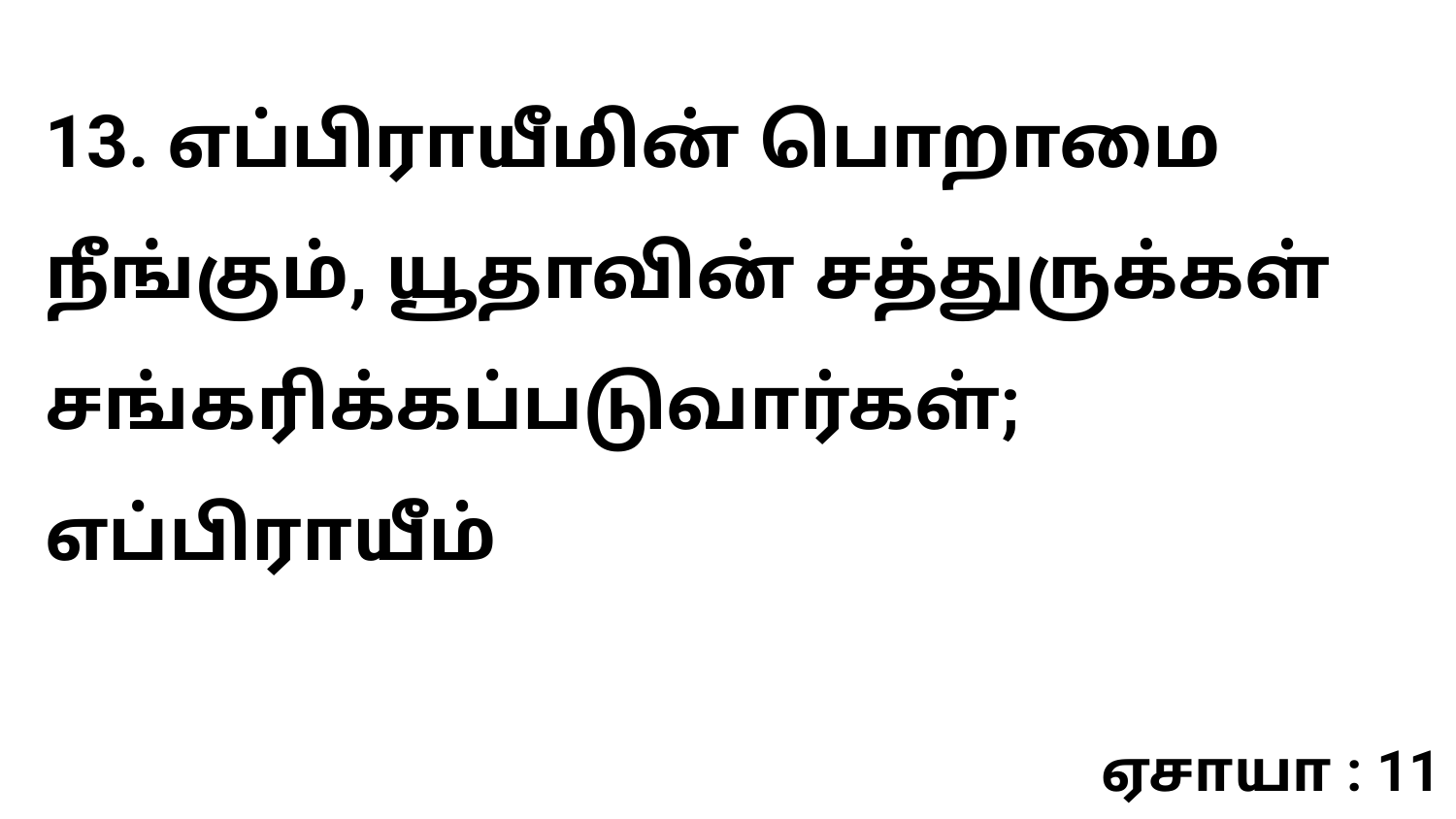

13. எப்பிராயீமின் பொறாமை நீங்கும், யூதாவின் சத்துருக்கள் சங்கரிக்கப்படுவார்கள்; எப்பிராயீம்
ஏசாயா : 11